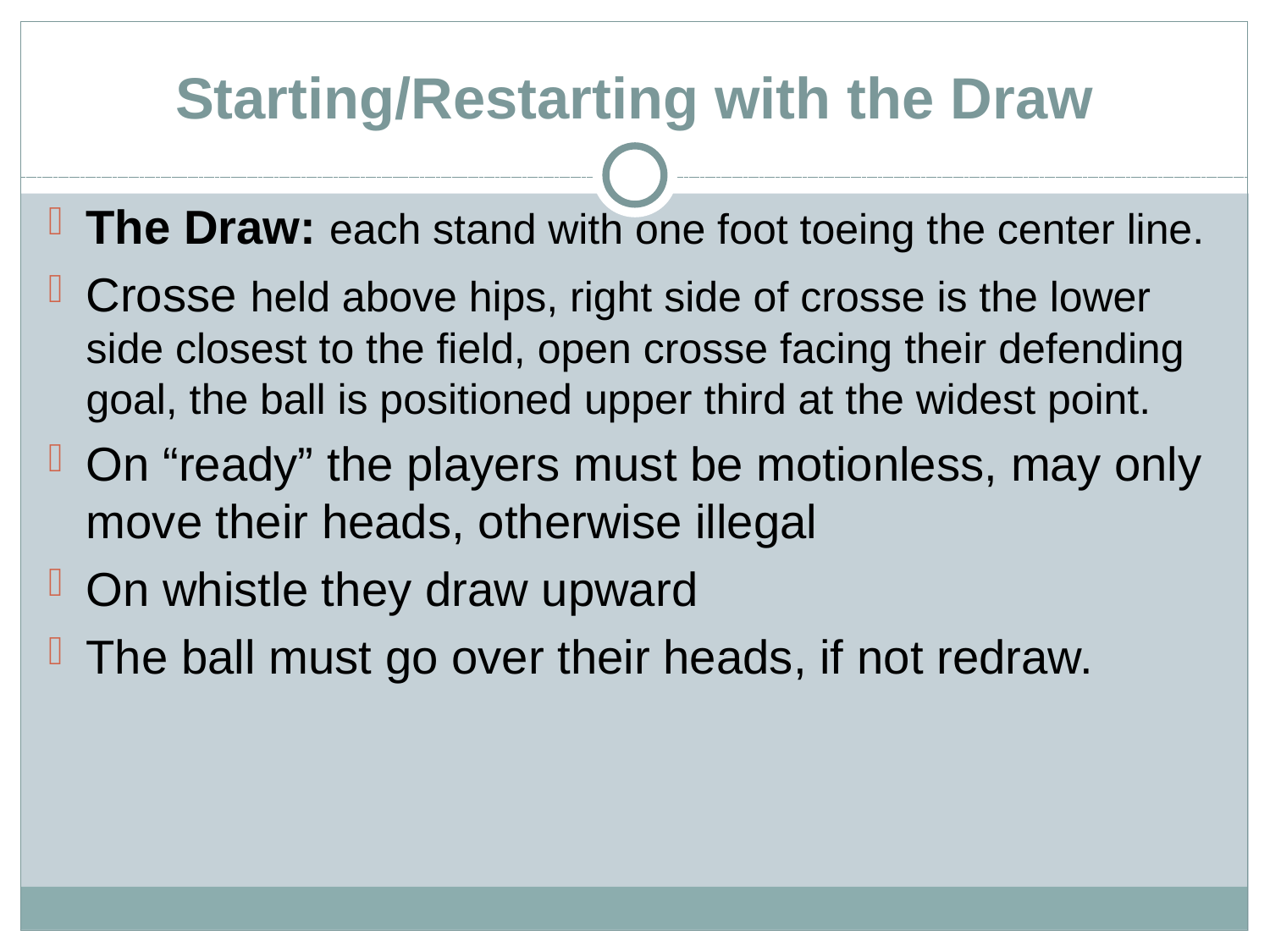

Starting/Restarting with the Draw
The Draw: each stand with one foot toeing the center line.
Crosse held above hips, right side of crosse is the lower side closest to the field, open crosse facing their defending goal, the ball is positioned upper third at the widest point.
On “ready” the players must be motionless, may only move their heads, otherwise illegal
On whistle they draw upward
The ball must go over their heads, if not redraw.